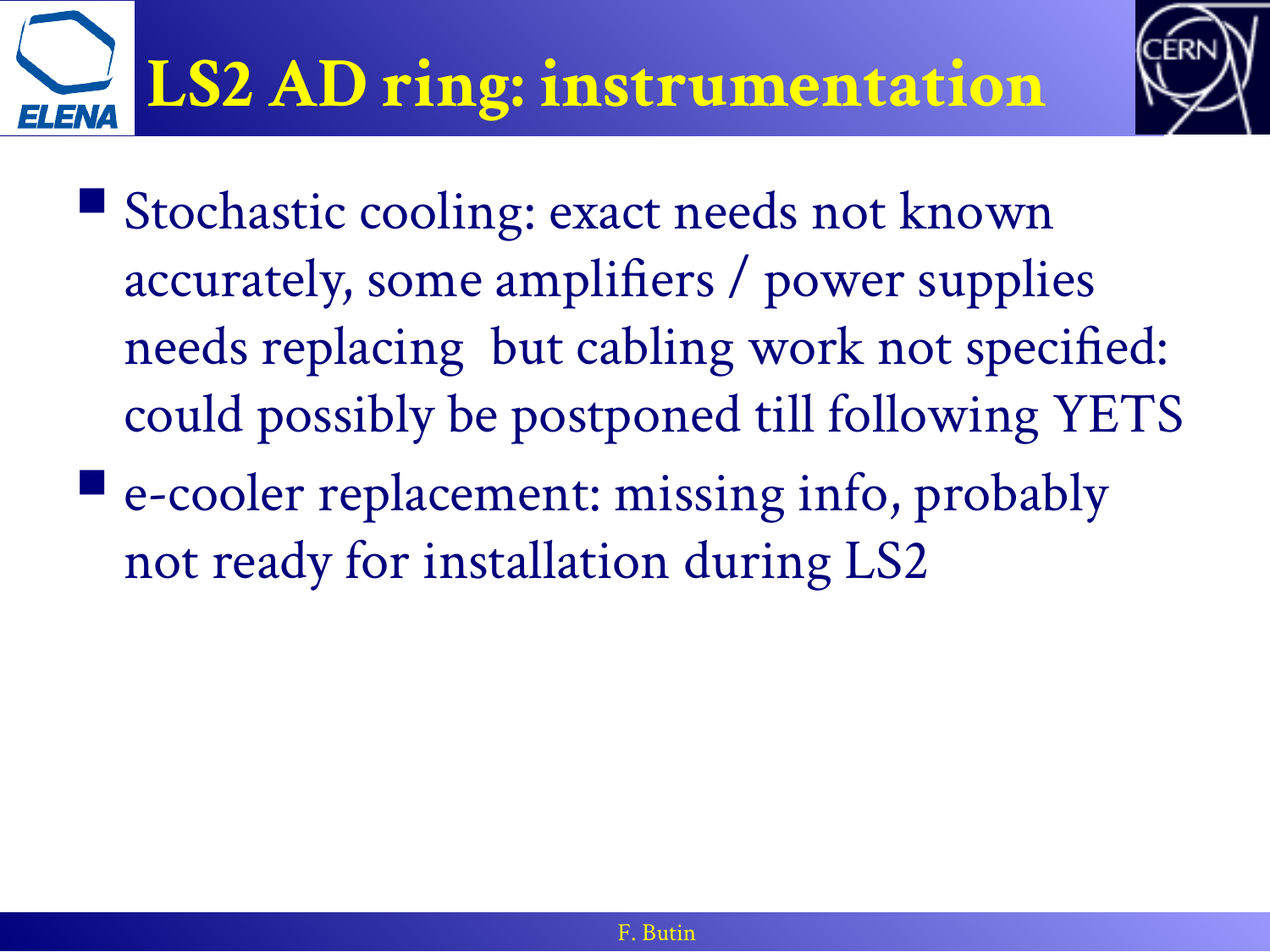

# LS2 AD ring: instrumentation
Stochastic cooling: exact needs not known accurately, some amplifiers / power supplies needs replacing  but cabling work not specified: could possibly be postponed till following YETS
e-cooler replacement: missing info, probably not ready for installation during LS2

F. Butin